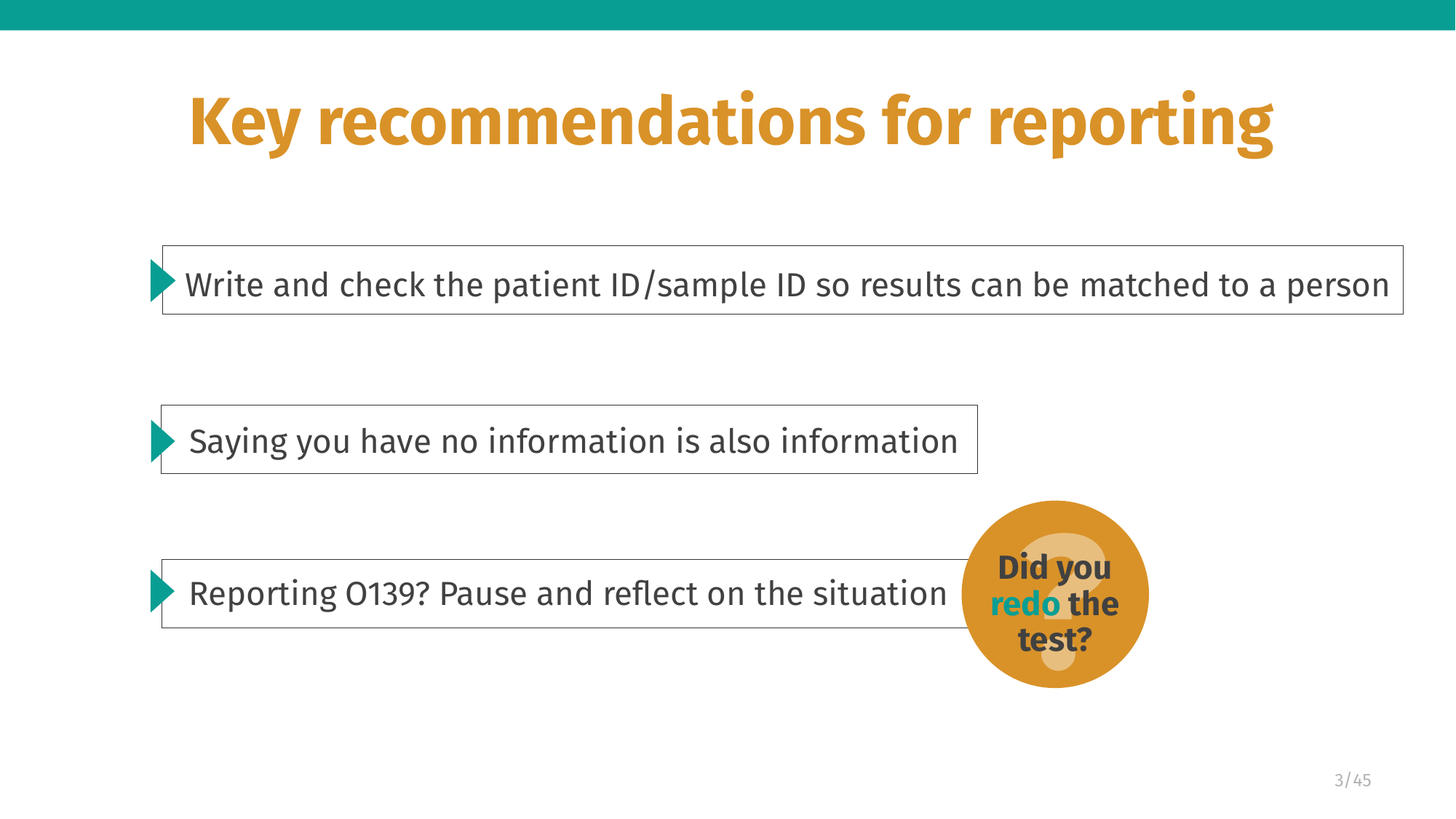

# Key recommendations for reporting

Write and check the patient ID/sample ID so results can be matched to a person

Saying you have no information is also information

?

Did you redo the test?

Reporting O139? Pause and reflect on the situation

3/45